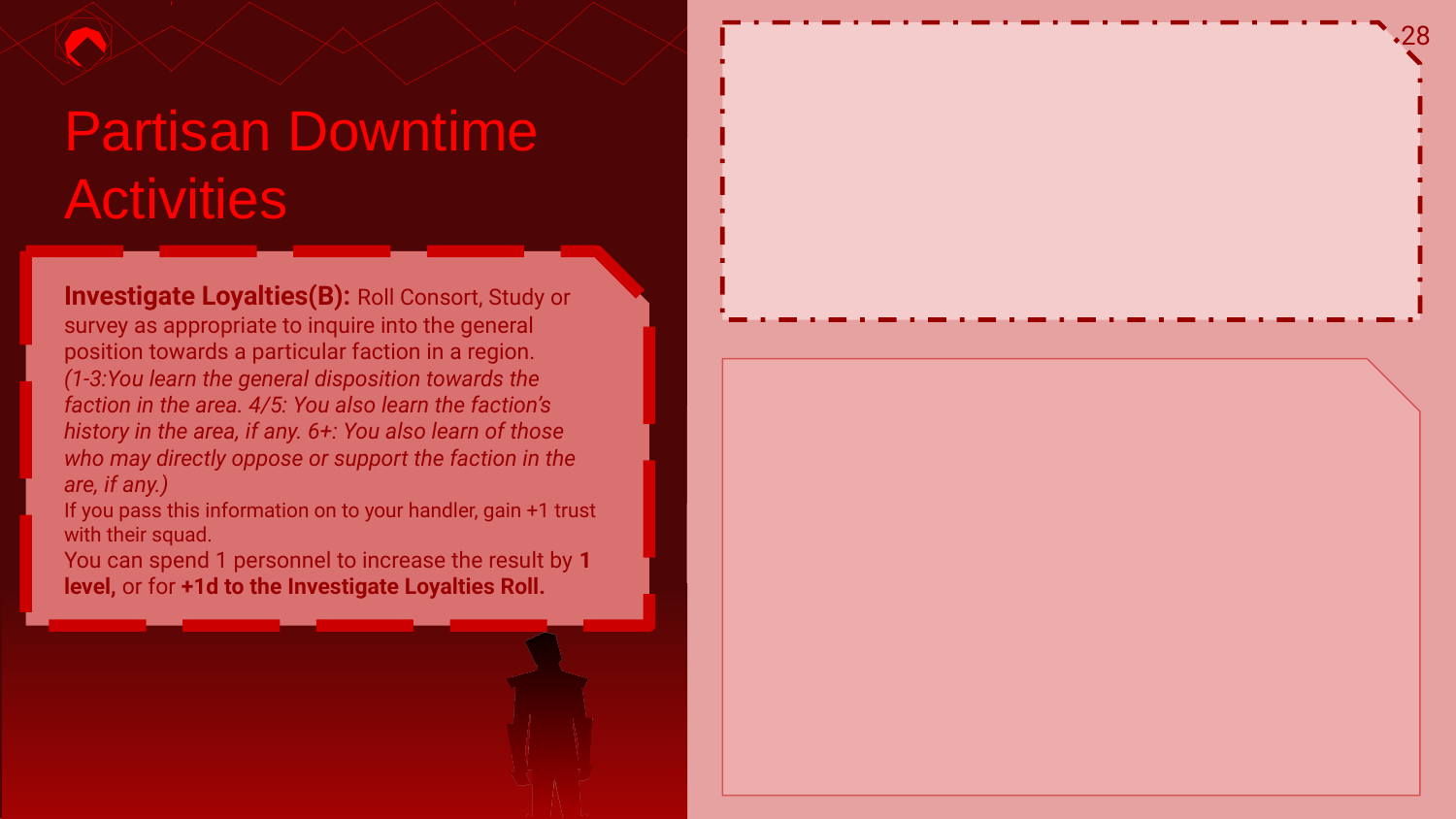

28

# Partisan Downtime Activities

Investigate Loyalties(B): Roll Consort, Study or survey as appropriate to inquire into the general position towards a particular faction in a region.
(1-3:You learn the general disposition towards the faction in the area. 4/5: You also learn the faction’s history in the area, if any. 6+: You also learn of those who may directly oppose or support the faction in the are, if any.)
If you pass this information on to your handler, gain +1 trust with their squad.
You can spend 1 personnel to increase the result by 1 level, or for +1d to the Investigate Loyalties Roll.